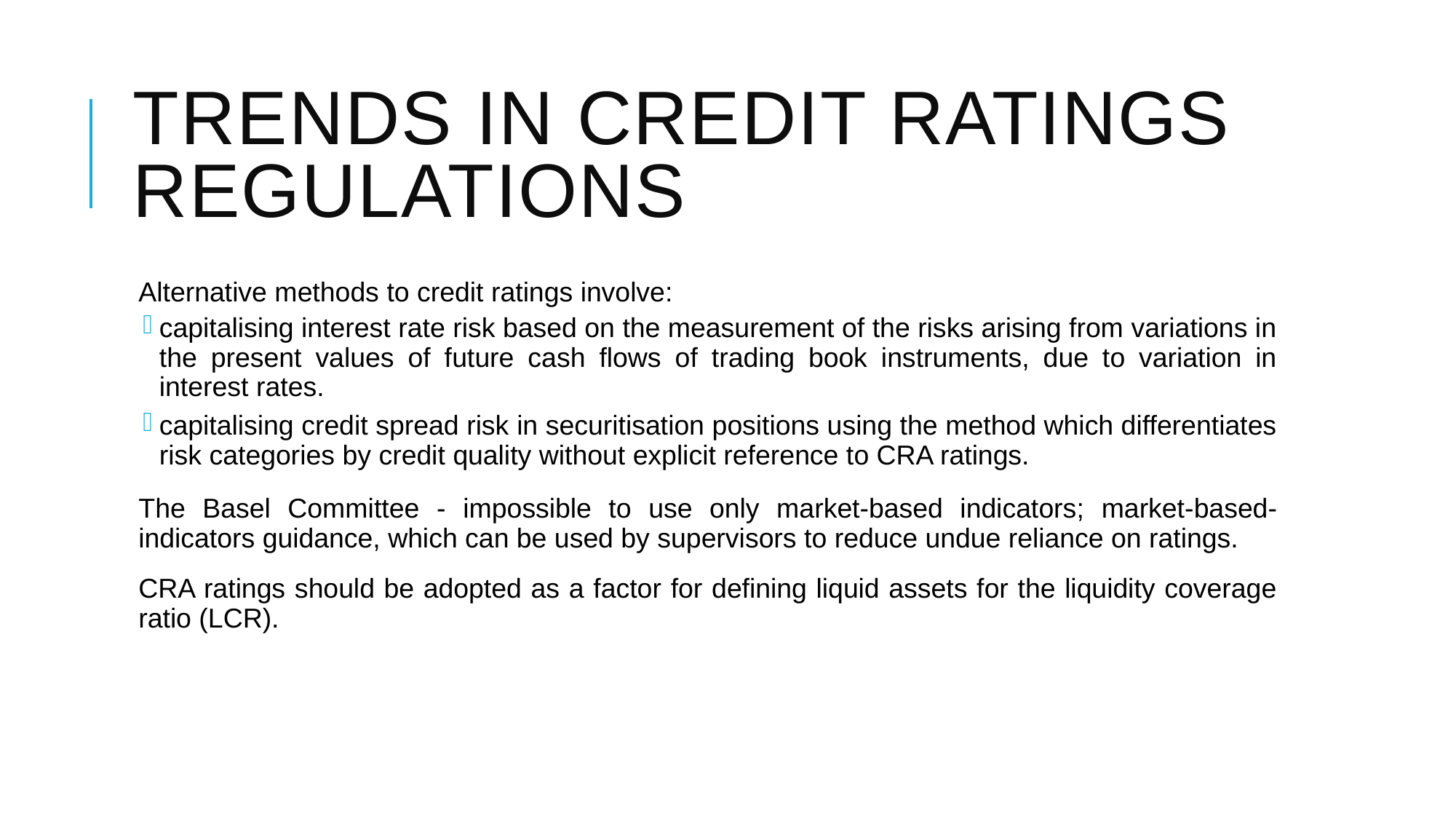

# Trends in credit ratings regulations
Alternative methods to credit ratings involve:
capitalising interest rate risk based on the measurement of the risks arising from variations in the present values of future cash flows of trading book instruments, due to variation in interest rates.
capitalising credit spread risk in securitisation positions using the method which differentiates risk categories by credit quality without explicit reference to CRA ratings.
The Basel Committee - impossible to use only market-based indicators; market-based-indicators guidance, which can be used by supervisors to reduce undue reliance on ratings.
CRA ratings should be adopted as a factor for defining liquid assets for the liquidity coverage ratio (LCR).